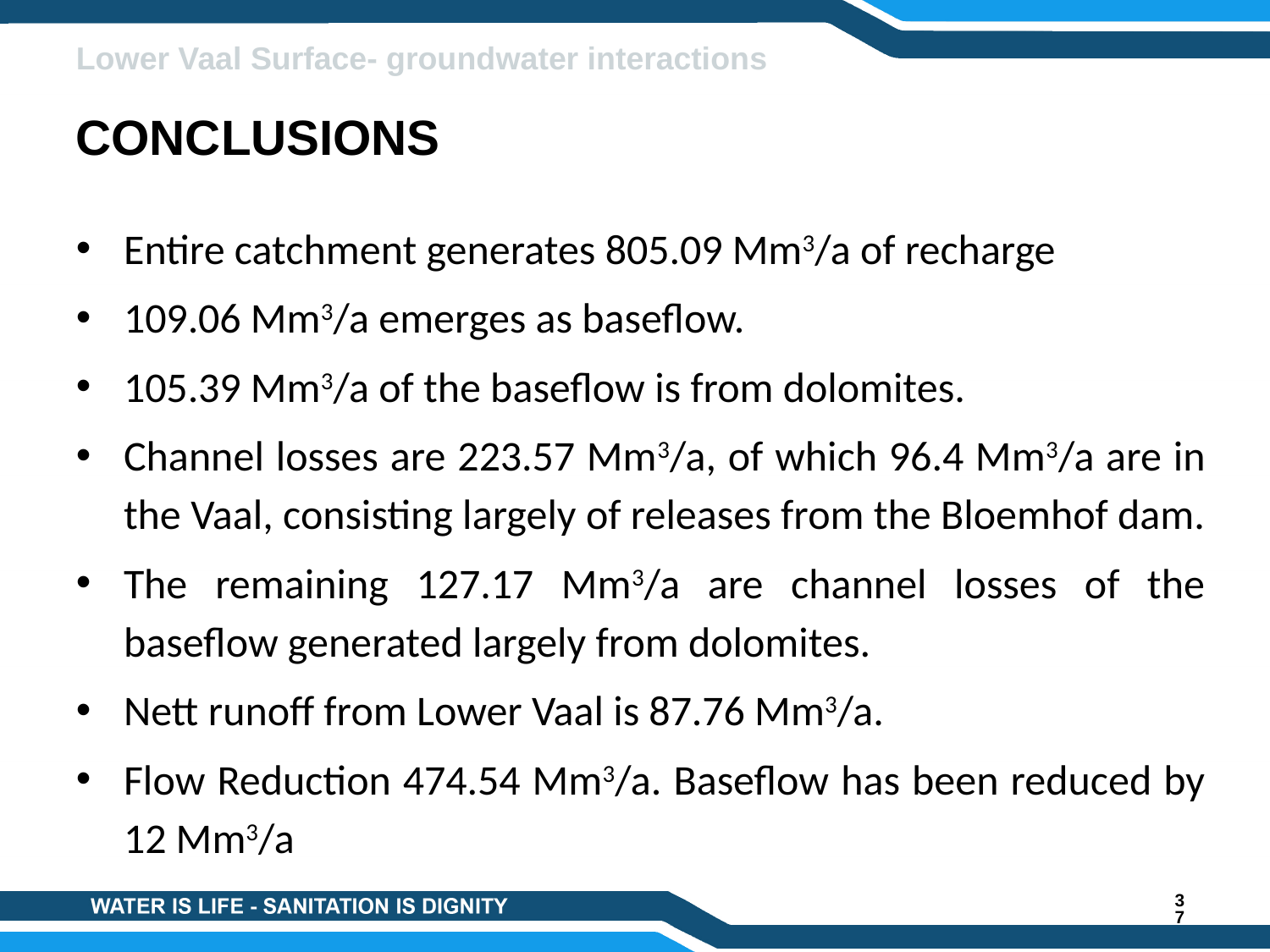

Lower Vaal Surface- groundwater interactions
CONCLUSIONS

Entire catchment generates 805.09 Mm3/a of recharge
109.06 Mm3/a emerges as baseflow.
105.39 Mm3/a of the baseflow is from dolomites.
Channel losses are 223.57 Mm3/a, of which 96.4 Mm3/a are in the Vaal, consisting largely of releases from the Bloemhof dam.
The remaining 127.17 Mm3/a are channel losses of the baseflow generated largely from dolomites.
Nett runoff from Lower Vaal is 87.76 Mm3/a.
Flow Reduction 474.54 Mm3/a. Baseflow has been reduced by 12 Mm3/a
37